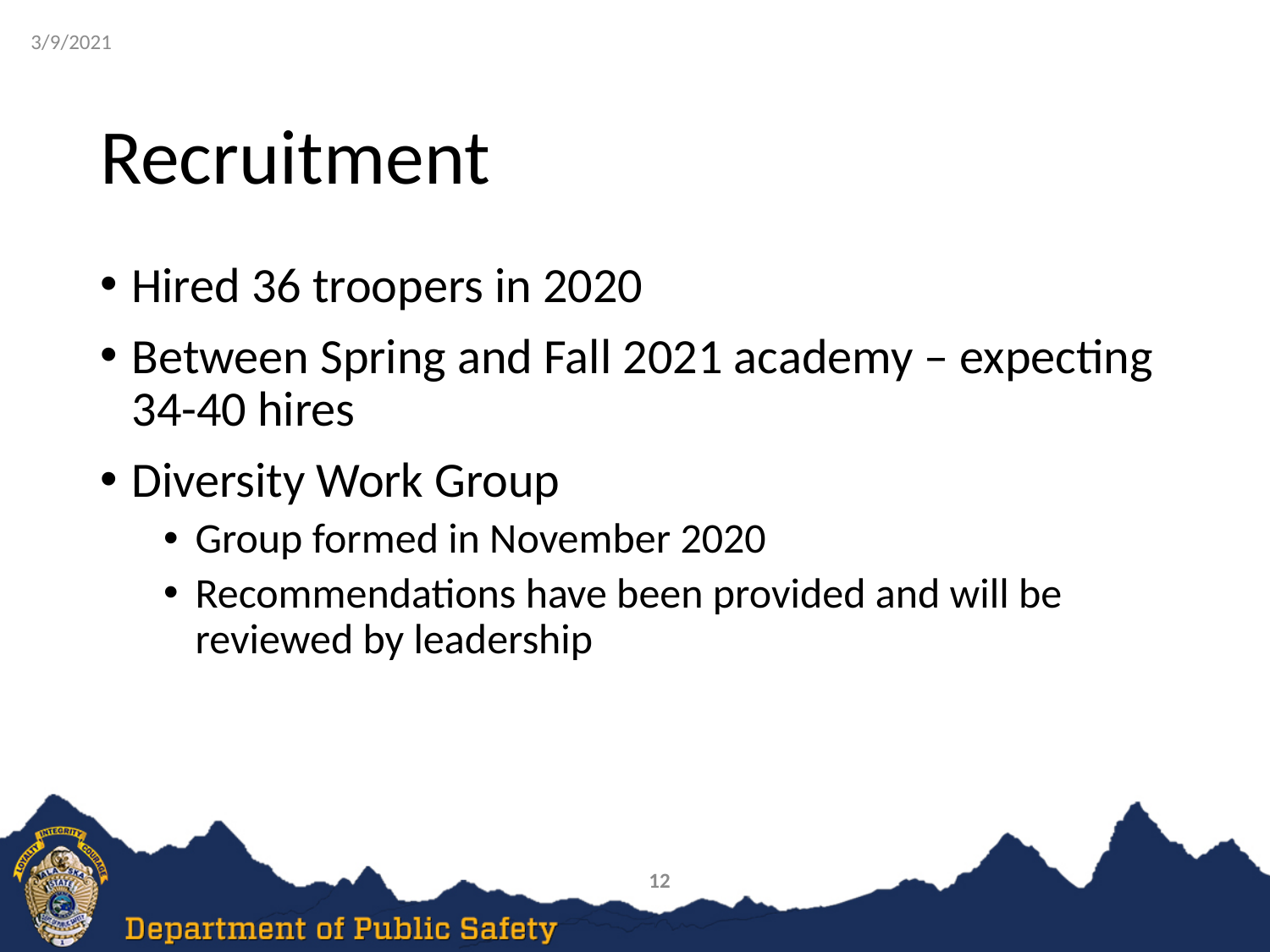

3/9/2021
# Recruitment
Hired 36 troopers in 2020
Between Spring and Fall 2021 academy – expecting 34-40 hires
Diversity Work Group
Group formed in November 2020
Recommendations have been provided and will be reviewed by leadership

12